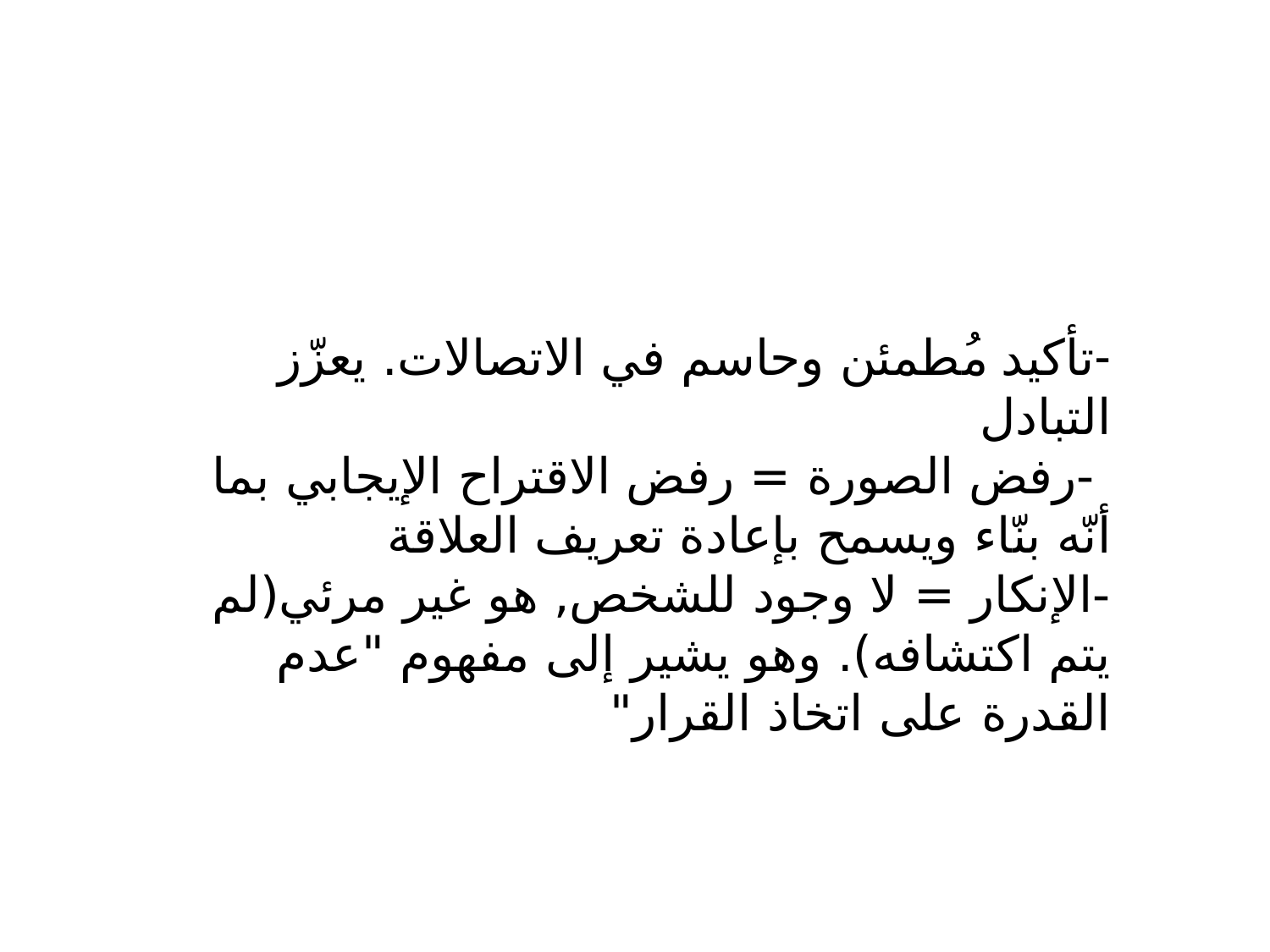

-تأكيد مُطمئن وحاسم في الاتصالات. يعزّز التبادل
 -رفض الصورة = رفض الاقتراح الإيجابي بما أنّه بنّاء ويسمح بإعادة تعريف العلاقة
-الإنكار = لا وجود للشخص, هو غير مرئي(لم يتم اكتشافه). وهو يشير إلى مفهوم "عدم القدرة على اتخاذ القرار"